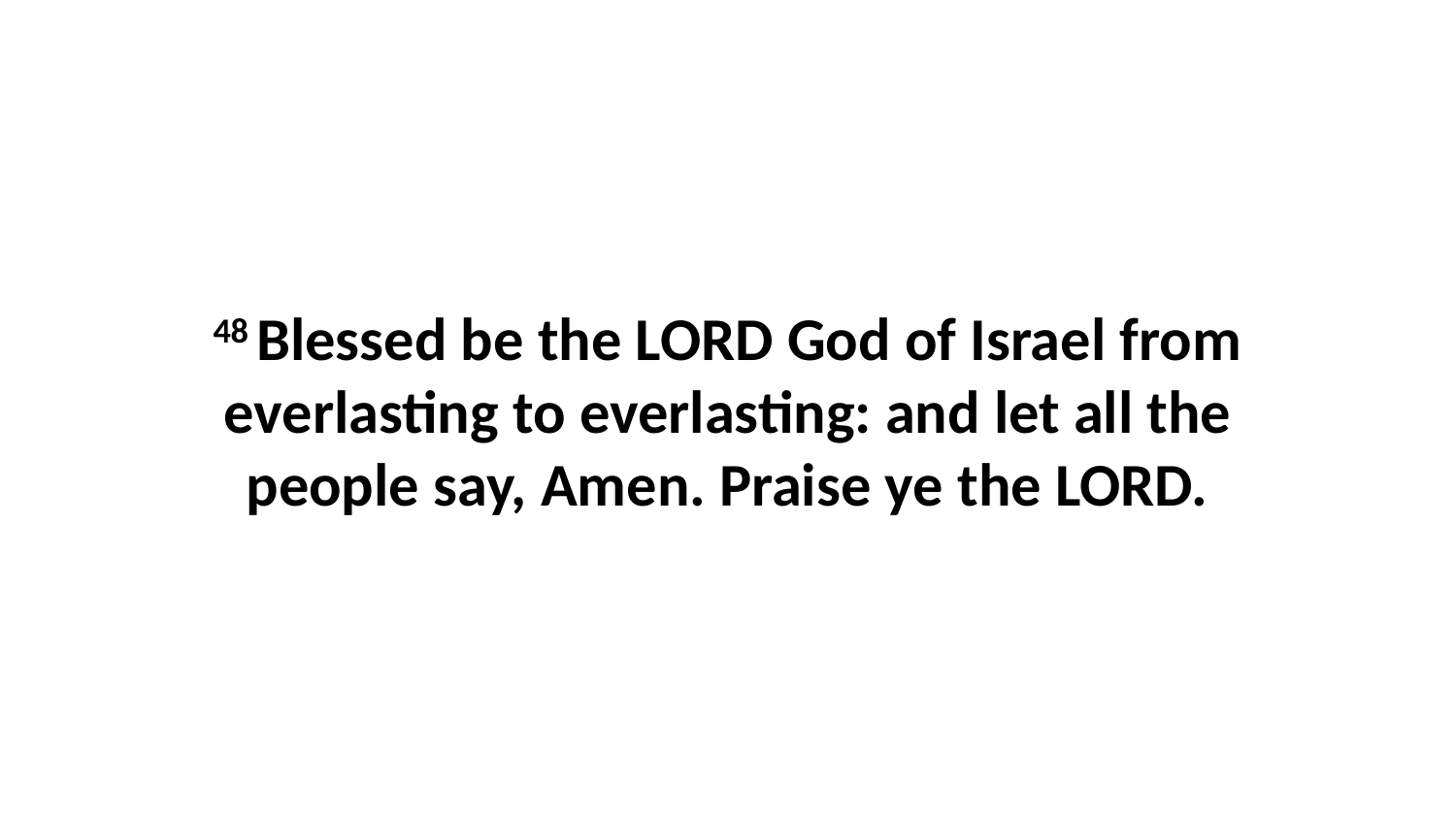

48 Blessed be the LORD God of Israel from everlasting to everlasting: and let all the people say, Amen. Praise ye the LORD.